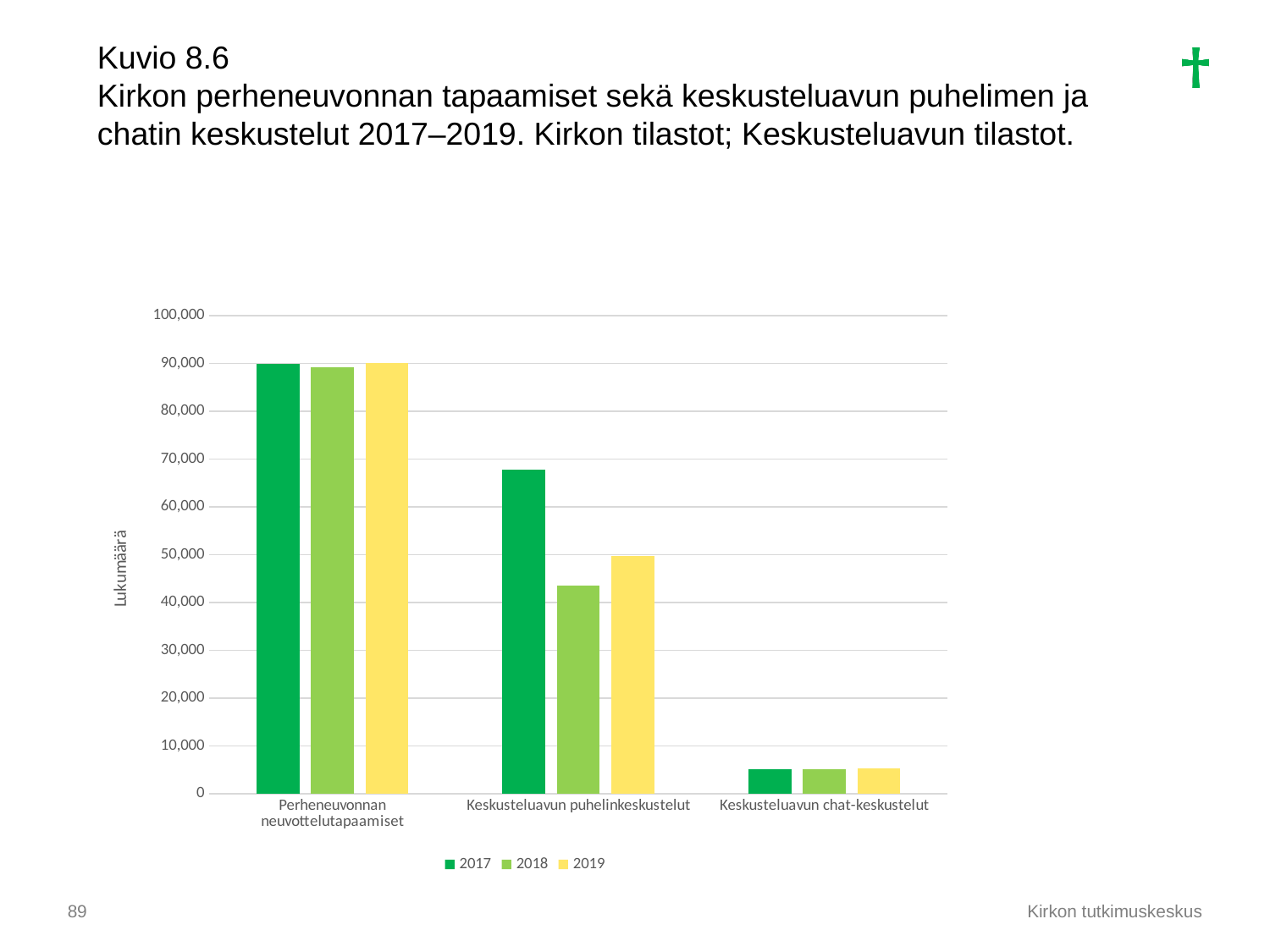

Kuvio 8.6
Kirkon perheneuvonnan tapaamiset sekä keskusteluavun puhelimen ja chatin keskustelut 2017–2019. Kirkon tilastot; Keskusteluavun tilastot.

### Chart

| Category | 2017 | 2018 | 2019 |
|---|---|---|---|
| Perheneuvonnan neuvottelutapaamiset | 89838.0 | 89126.0 | 90068.0 |
| Keskusteluavun puhelinkeskustelut | 67840.0 | 43459.0 | 49709.0 |
| Keskusteluavun chat-keskustelut | 5102.0 | 5090.0 | 5321.0 |
89
Kirkon tutkimuskeskus